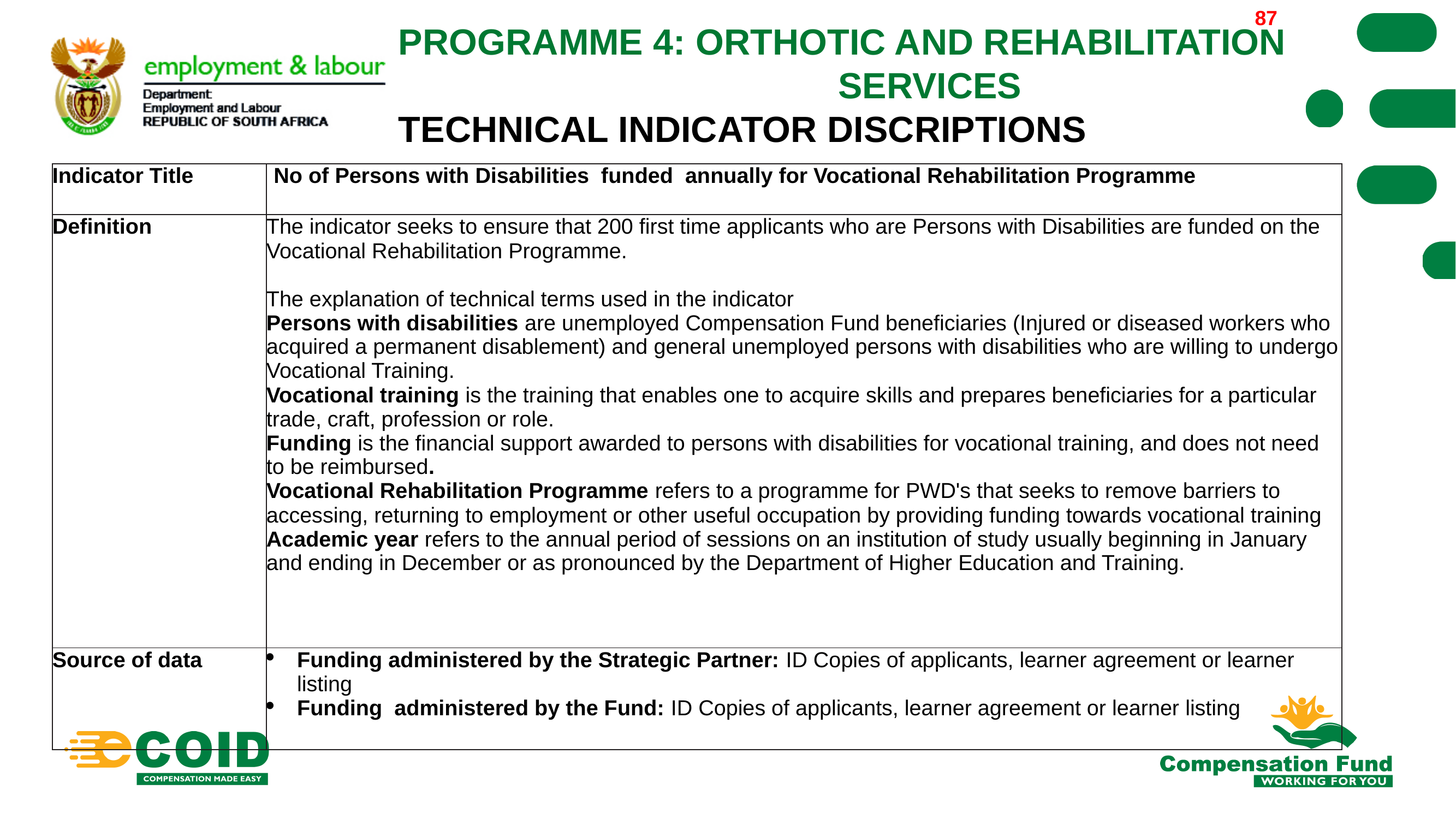

2022/03/30
87
PROGRAMME 4: ORTHOTIC AND REHABILITATION
					   SERVICES
TECHNICAL INDICATOR DISCRIPTIONS
| Indicator Title | No of Persons with Disabilities funded annually for Vocational Rehabilitation Programme |
| --- | --- |
| Definition | The indicator seeks to ensure that 200 first time applicants who are Persons with Disabilities are funded on the Vocational Rehabilitation Programme. The explanation of technical terms used in the indicator Persons with disabilities are unemployed Compensation Fund beneficiaries (Injured or diseased workers who acquired a permanent disablement) and general unemployed persons with disabilities who are willing to undergo Vocational Training. Vocational training is the training that enables one to acquire skills and prepares beneficiaries for a particular trade, craft, profession or role. Funding is the financial support awarded to persons with disabilities for vocational training, and does not need to be reimbursed. Vocational Rehabilitation Programme refers to a programme for PWD's that seeks to remove barriers to accessing, returning to employment or other useful occupation by providing funding towards vocational training Academic year refers to the annual period of sessions on an institution of study usually beginning in January and ending in December or as pronounced by the Department of Higher Education and Training. |
| Source of data | Funding administered by the Strategic Partner: ID Copies of applicants, learner agreement or learner listing Funding administered by the Fund: ID Copies of applicants, learner agreement or learner listing |
87